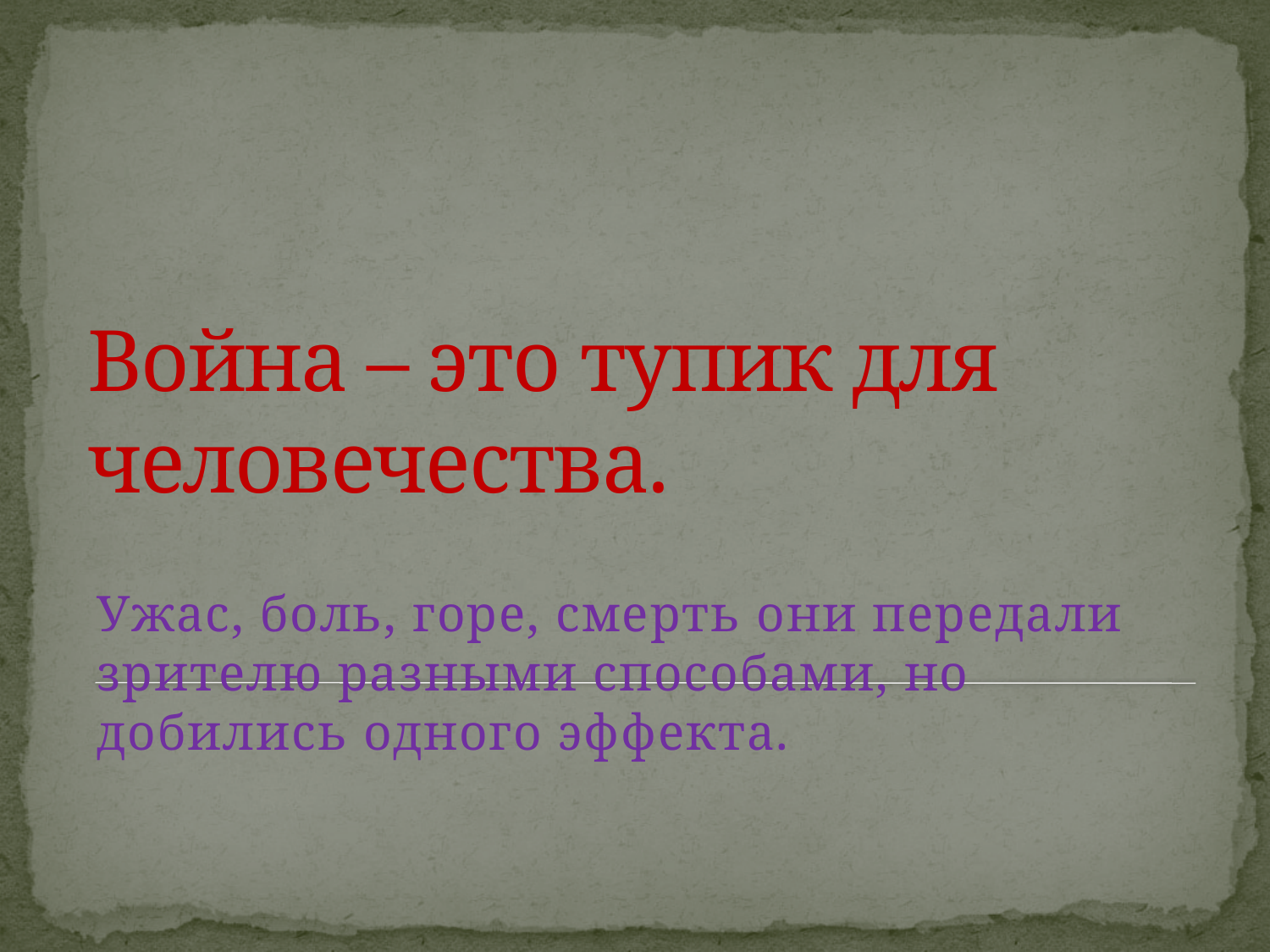

# Война – это тупик для человечества.
Ужас, боль, горе, смерть они передали зрителю разными способами, но добились одного эффекта.